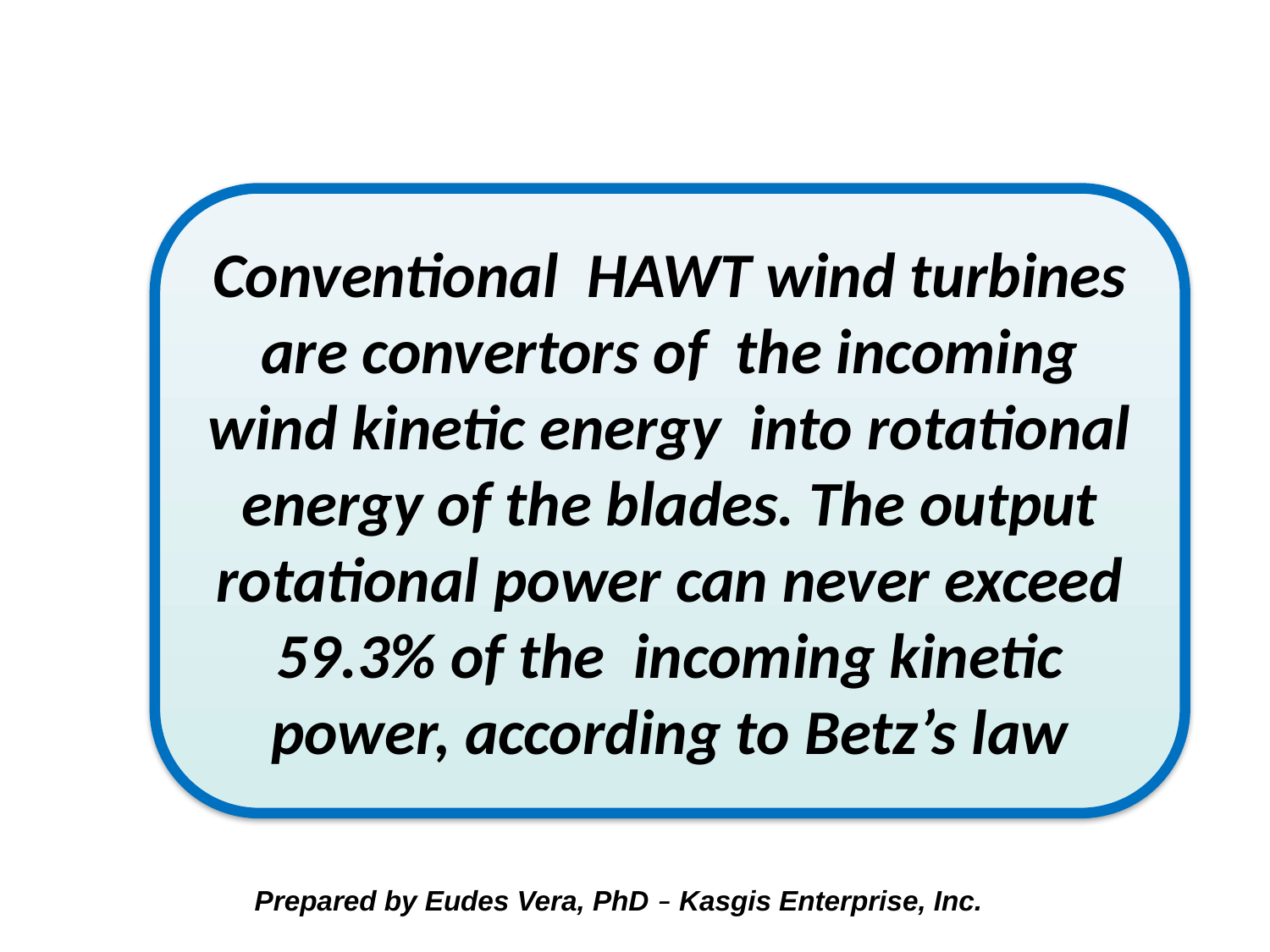

Conventional  HAWT wind turbines are convertors of  the incoming wind kinetic energy  into rotational energy of the blades. The output rotational power can never exceed 59.3% of the  incoming kinetic power, according to Betz’s law
      Prepared by Eudes Vera, PhD – Kasgis Enterprise, Inc.